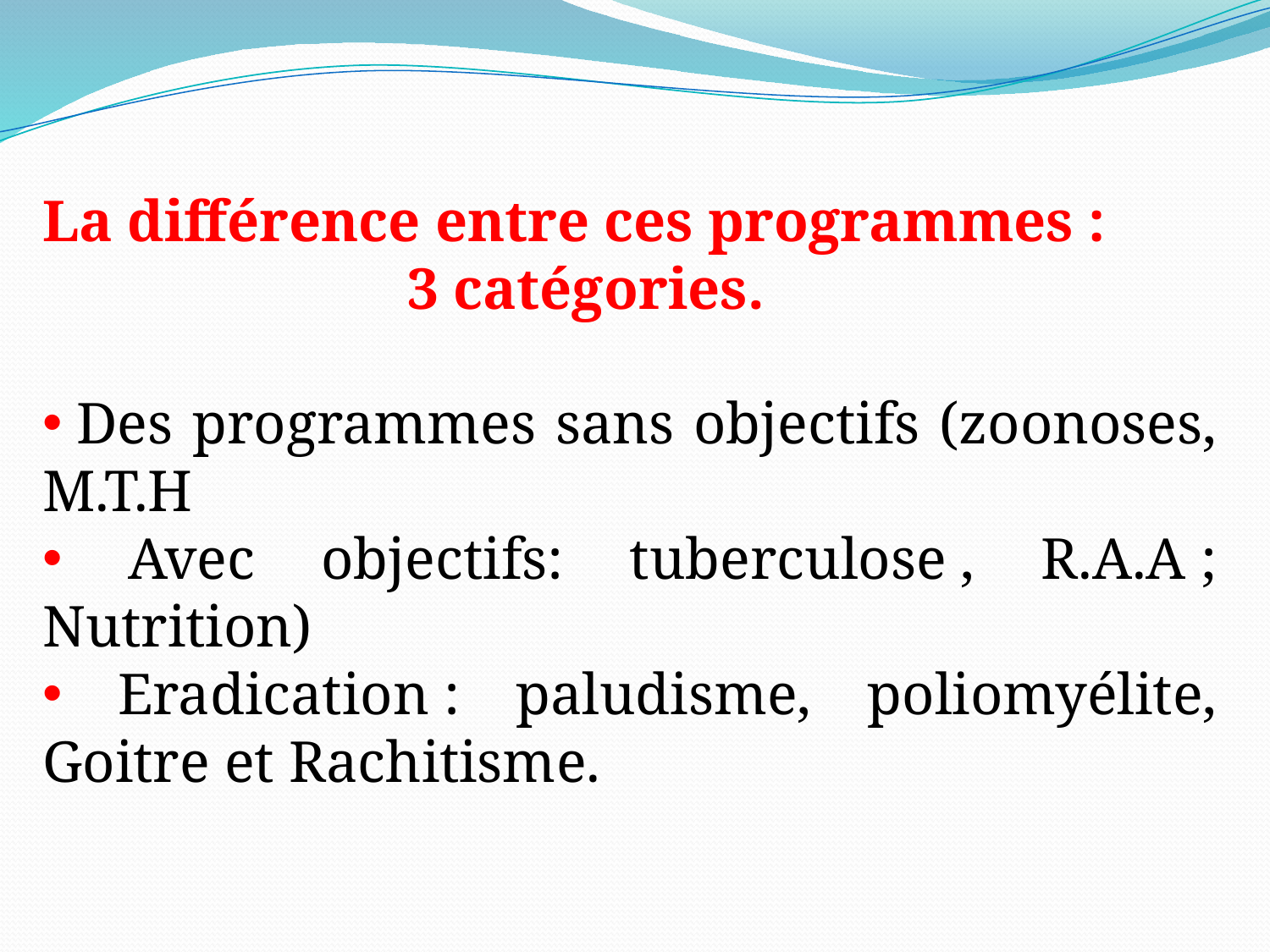

La différence entre ces programmes :
                         3 catégories.

 Des programmes sans objectifs (zoonoses, M.T.H
 Avec objectifs: tuberculose , R.A.A ; Nutrition)
 Eradication : paludisme, poliomyélite, Goitre et Rachitisme.